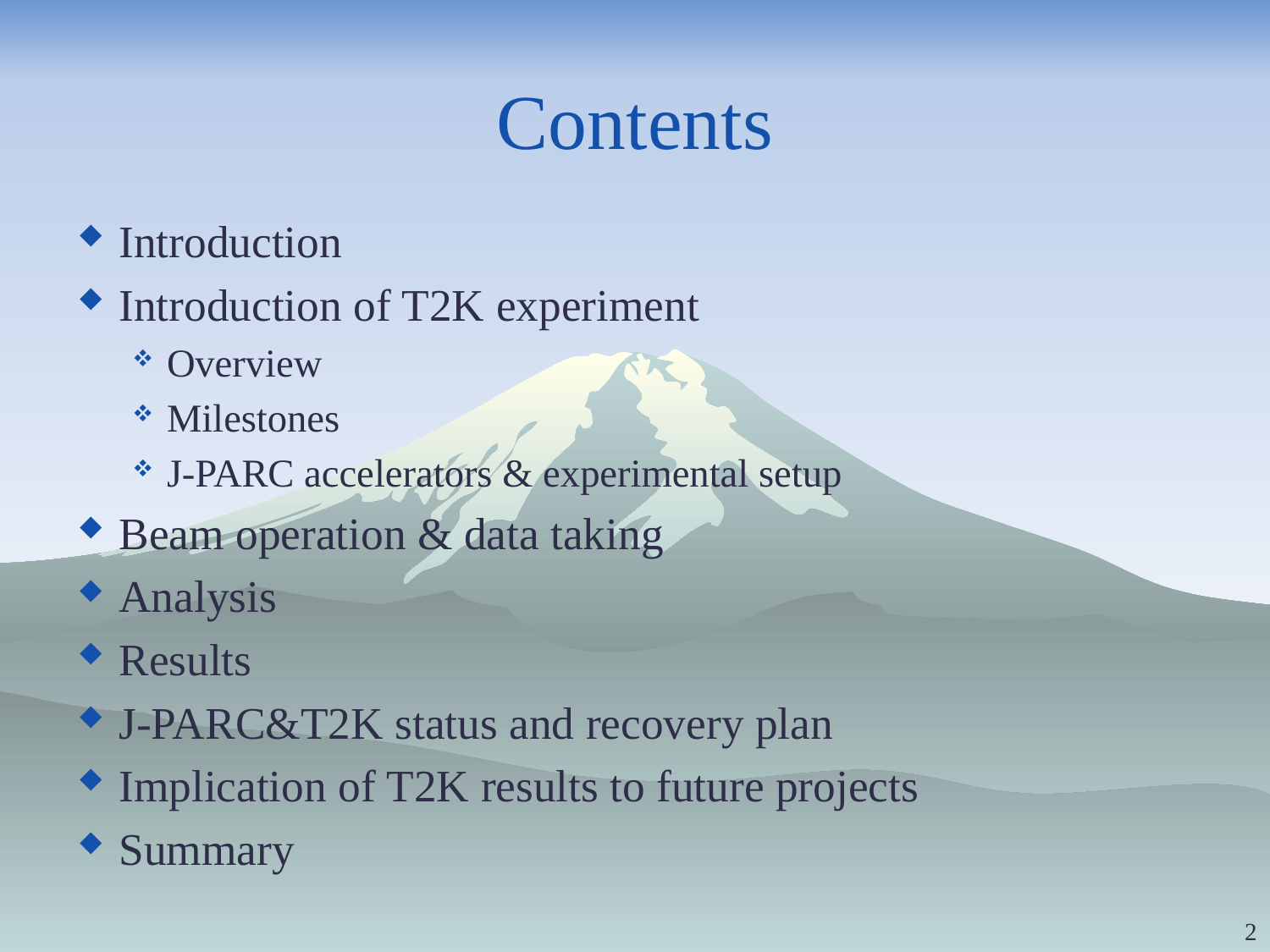

# Contents
Introduction
Introduction of T2K experiment
Overview
Milestones
J-PARC accelerators & experimental setup
Beam operation & data taking
Analysis
Results
J-PARC&T2K status and recovery plan
Implication of T2K results to future projects
Summary

2